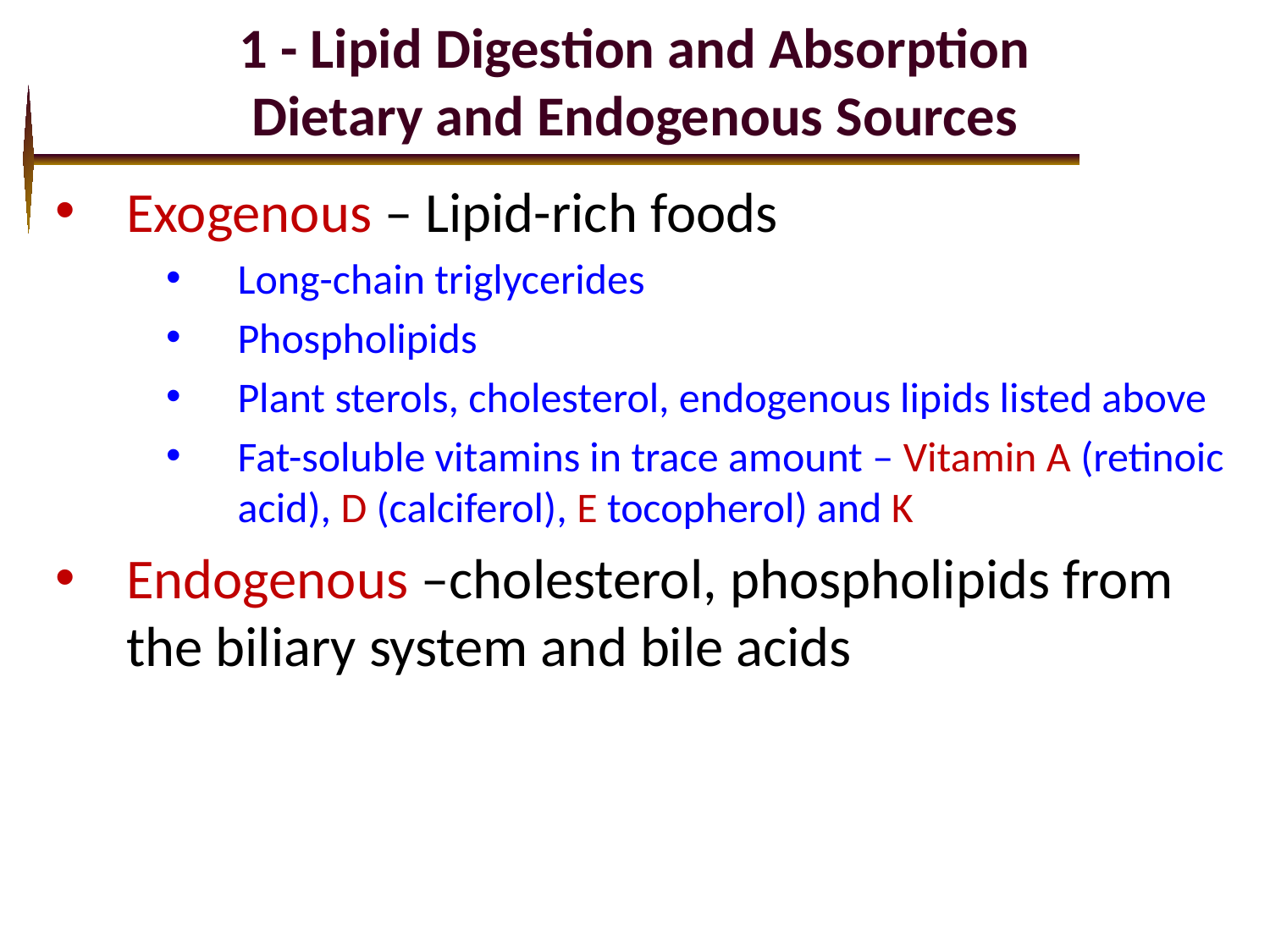

# 1 - Lipid Digestion and Absorption Dietary and Endogenous Sources

Exogenous – Lipid-rich foods
Long-chain triglycerides
Phospholipids
Plant sterols, cholesterol, endogenous lipids listed above
Fat-soluble vitamins in trace amount – Vitamin A (retinoic acid), D (calciferol), E tocopherol) and K
Endogenous –cholesterol, phospholipids from the biliary system and bile acids